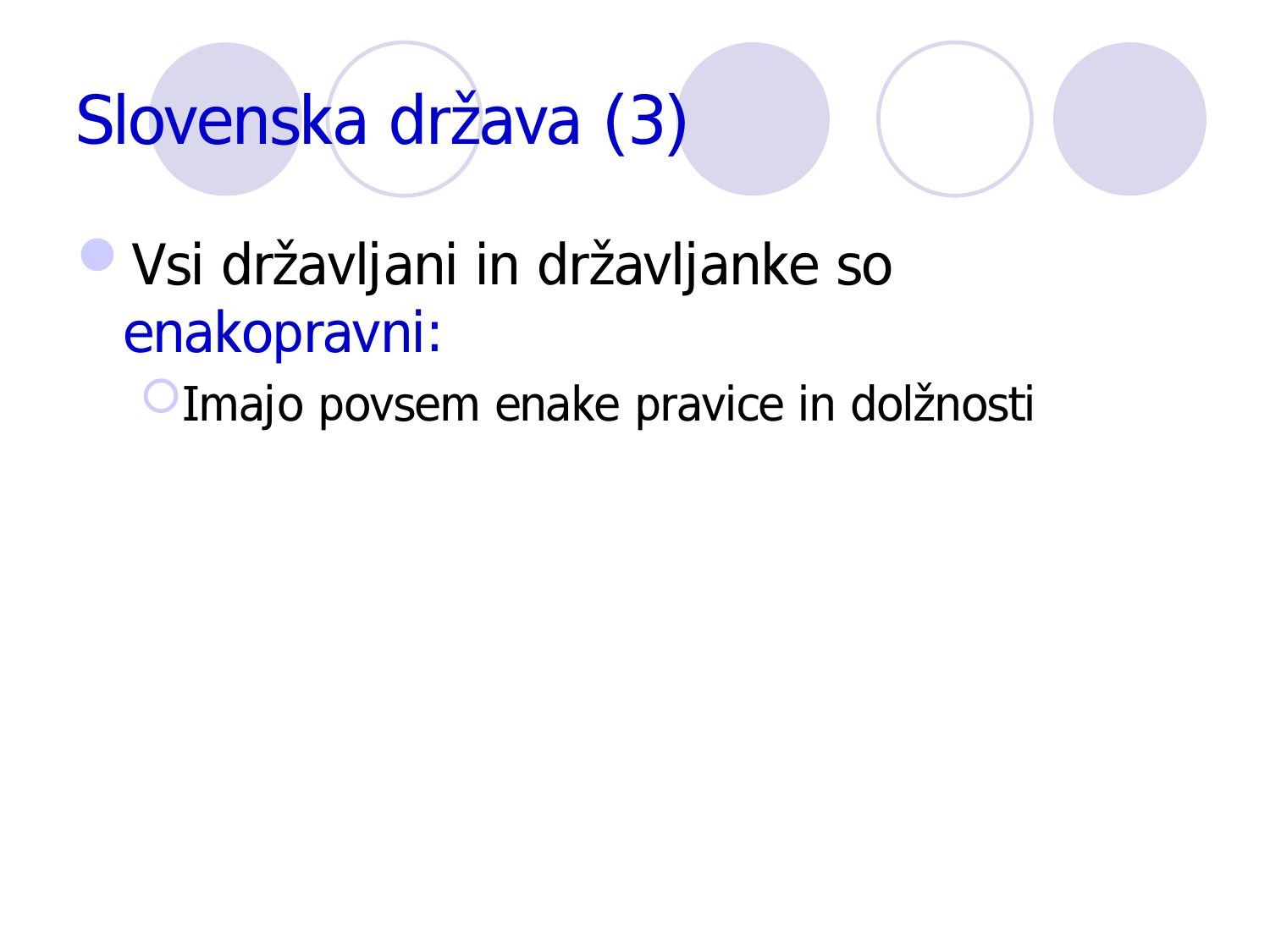

# Slovenska država (3)
Vsi državljani in državljanke so enakopravni:
Imajo povsem enake pravice in dolžnosti